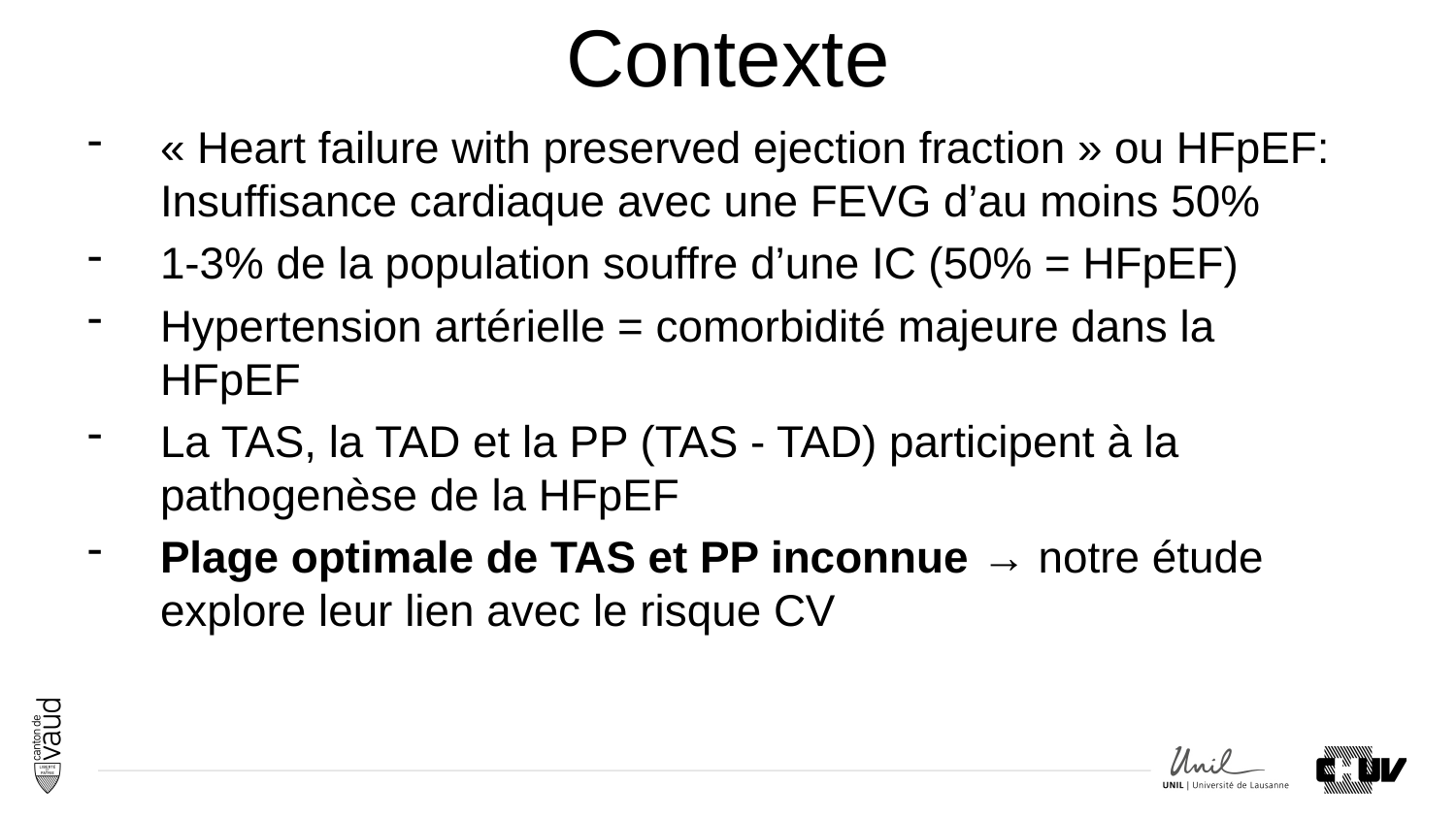

# Contexte
« Heart failure with preserved ejection fraction » ou HFpEF: Insuffisance cardiaque avec une FEVG d’au moins 50%
1-3% de la population souffre d’une IC (50% = HFpEF)
Hypertension artérielle = comorbidité majeure dans la HFpEF
La TAS, la TAD et la PP (TAS - TAD) participent à la pathogenèse de la HFpEF
Plage optimale de TAS et PP inconnue → notre étude explore leur lien avec le risque CV